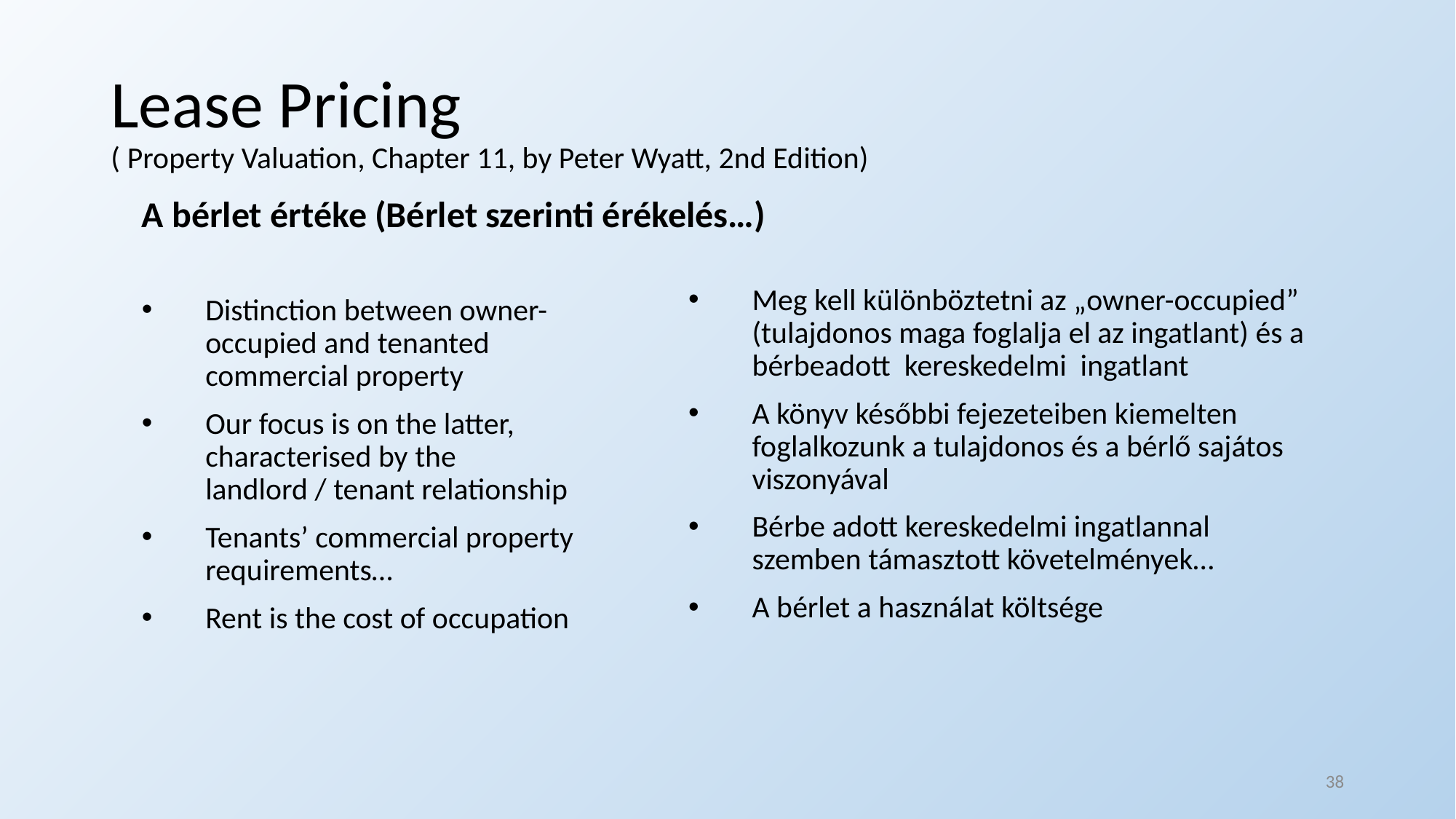

# Lease Pricing ( Property Valuation, Chapter 11, by Peter Wyatt, 2nd Edition)
A bérlet értéke (Bérlet szerinti érékelés…)
Meg kell különböztetni az „owner-occupied”  (tulajdonos maga foglalja el az ingatlant) és a bérbeadott  kereskedelmi  ingatlant
A könyv későbbi fejezeteiben kiemelten foglalkozunk a tulajdonos és a bérlő sajátos  viszonyával
Bérbe adott kereskedelmi ingatlannal szemben támasztott követelmények…
A bérlet a használat költsége
Distinction between owner-occupied and tenanted commercial property
Our focus is on the latter, characterised by the landlord / tenant relationship
Tenants’ commercial property requirements…
Rent is the cost of occupation

38